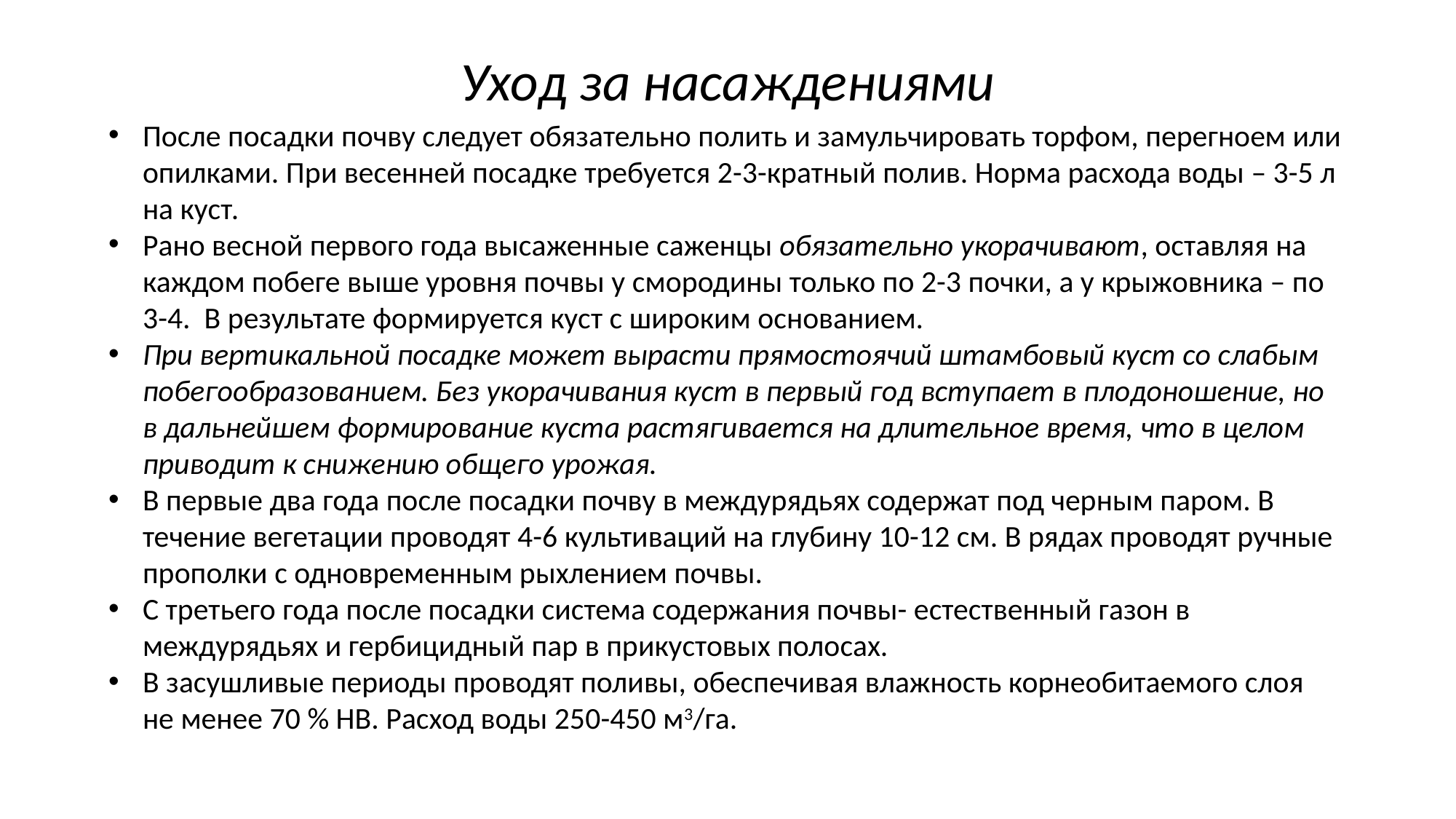

# Уход за насаждениями
После посадки почву следует обязательно полить и замульчировать торфом, перегноем или опилками. При весенней посадке требуется 2-3-кратный полив. Норма расхода воды – 3-5 л на куст.
Рано весной первого года высаженные саженцы обязательно укорачивают, оставляя на каждом побеге выше уровня почвы у смородины только по 2-3 почки, а у крыжовника – по 3-4.  В результате формируется куст с широким основанием.
При вертикальной посадке может вырасти прямостоячий штамбовый куст со слабым побегообразованием. Без укорачивания куст в первый год вступает в плодоношение, но в дальнейшем формирование куста растягивается на длительное время, что в целом приводит к снижению общего урожая.
В первые два года после посадки почву в междурядьях содержат под черным паром. В течение вегетации проводят 4-6 культиваций на глубину 10-12 см. В рядах проводят ручные прополки с одновременным рыхлением почвы.
С третьего года после посадки система содержания почвы- естественный газон в междурядьях и гербицидный пар в прикустовых полосах.
В засушливые периоды проводят поливы, обеспечивая влажность корнеобитаемого слоя  не менее 70 % НВ. Расход воды 250-450 м3/га.